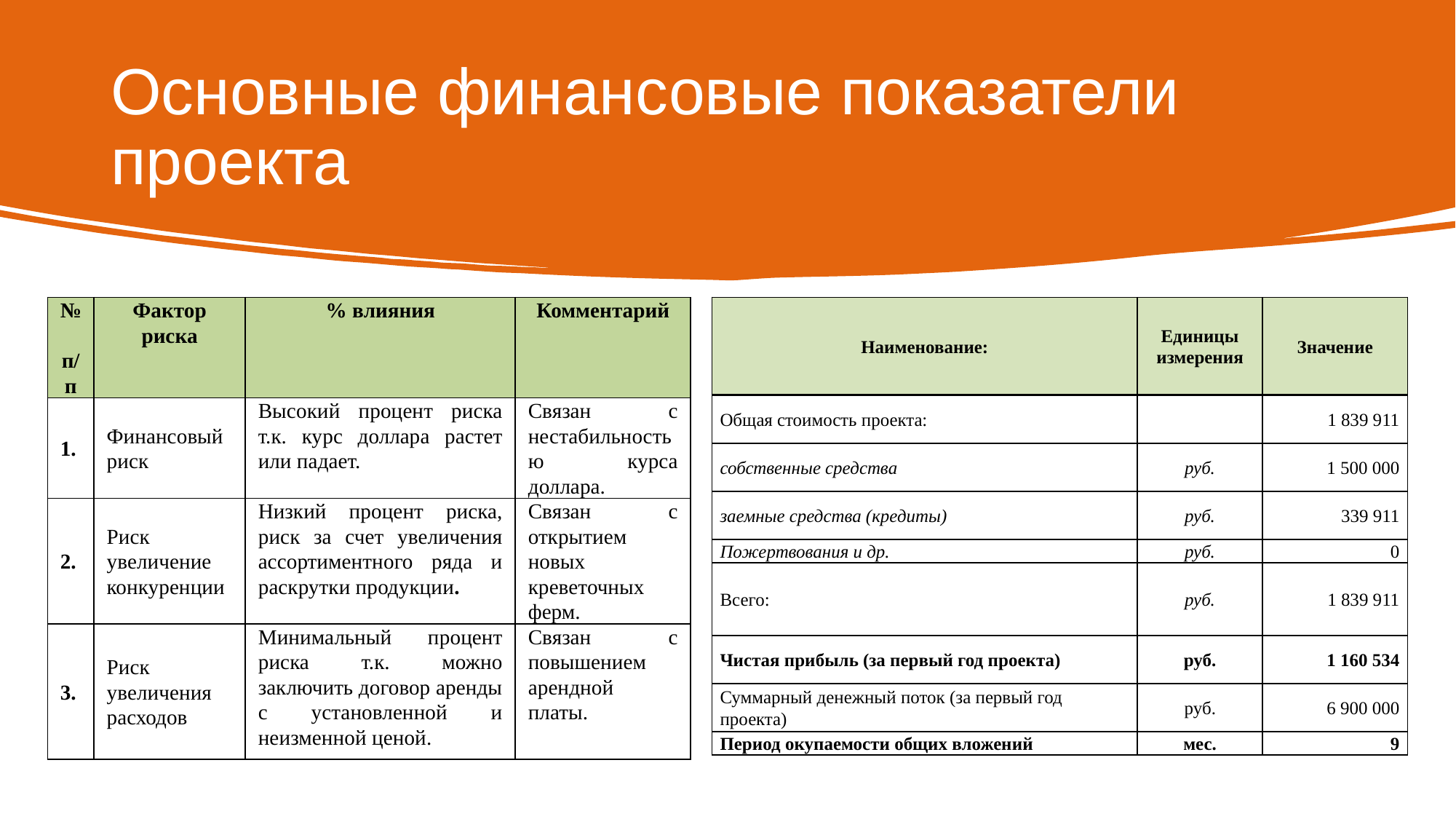

# Основные финансовые показатели проекта
| № п/п | Фактор риска | % влияния | Комментарий |
| --- | --- | --- | --- |
| 1. | Финансовый риск | Высокий процент риска т.к. курс доллара растет или падает. | Связан с нестабильностью курса доллара. |
| 2. | Риск увеличение конкуренции | Низкий процент риска, риск за счет увеличения ассортиментного ряда и раскрутки продукции. | Связан с открытием новых креветочных ферм. |
| 3. | Риск увеличения расходов | Минимальный процент риска т.к. можно заключить договор аренды с установленной и неизменной ценой. | Связан с повышением арендной платы. |
| Наименование: | Единицы измерения | Значение |
| --- | --- | --- |
| Общая стоимость проекта: |  | 1 839 911 |
| собственные средства | руб. | 1 500 000 |
| заемные средства (кредиты) | руб. | 339 911 |
| Пожертвования и др. | руб. | 0 |
| Всего: | руб. | 1 839 911 |
| Чистая прибыль (за первый год проекта) | руб. | 1 160 534 |
| Суммарный денежный поток (за первый год проекта) | руб. | 6 900 000 |
| Период окупаемости общих вложений | мес. | 9 |